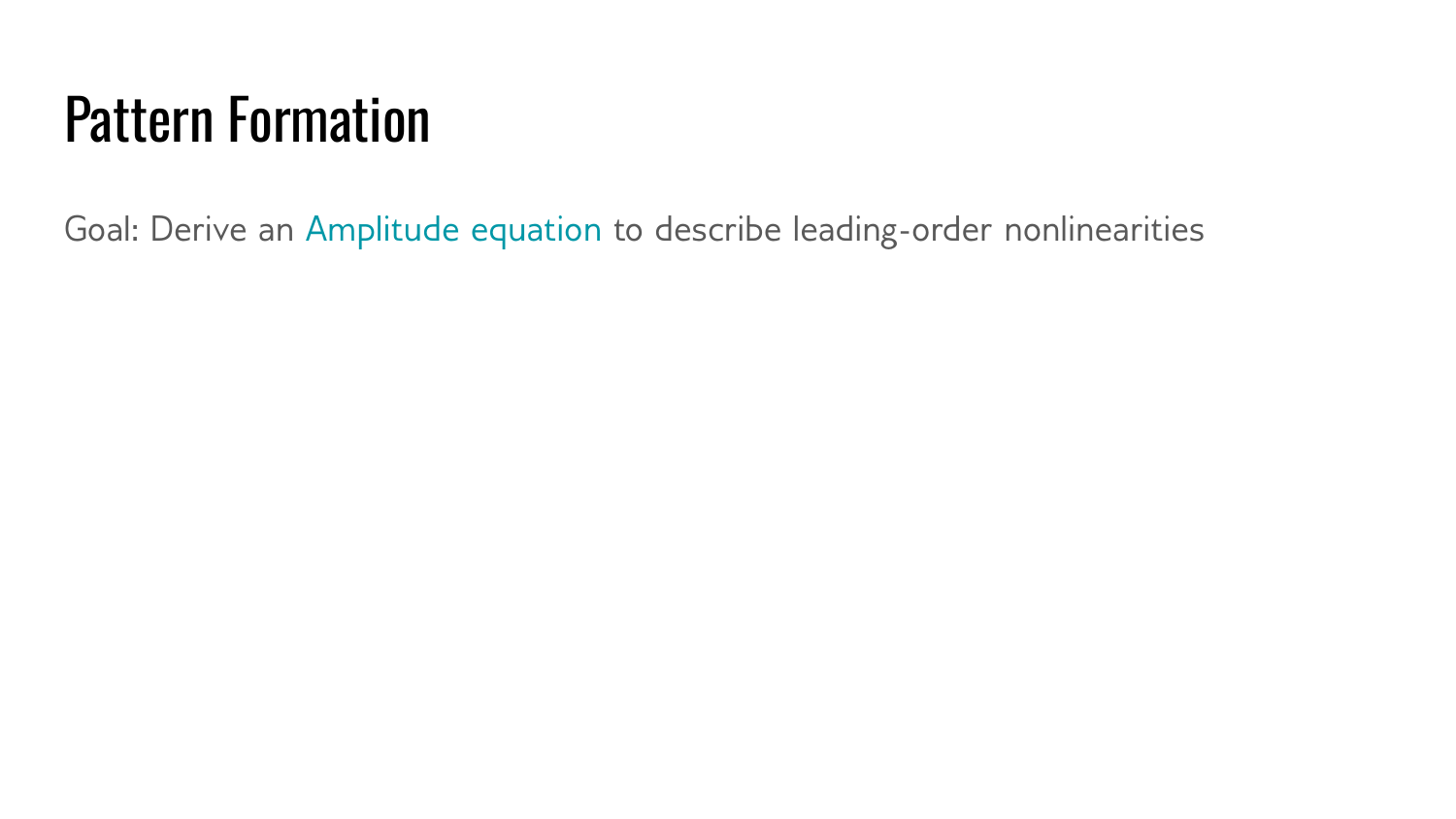

# Pattern Formation
Goal: Derive an Amplitude equation to describe leading-order nonlinearities